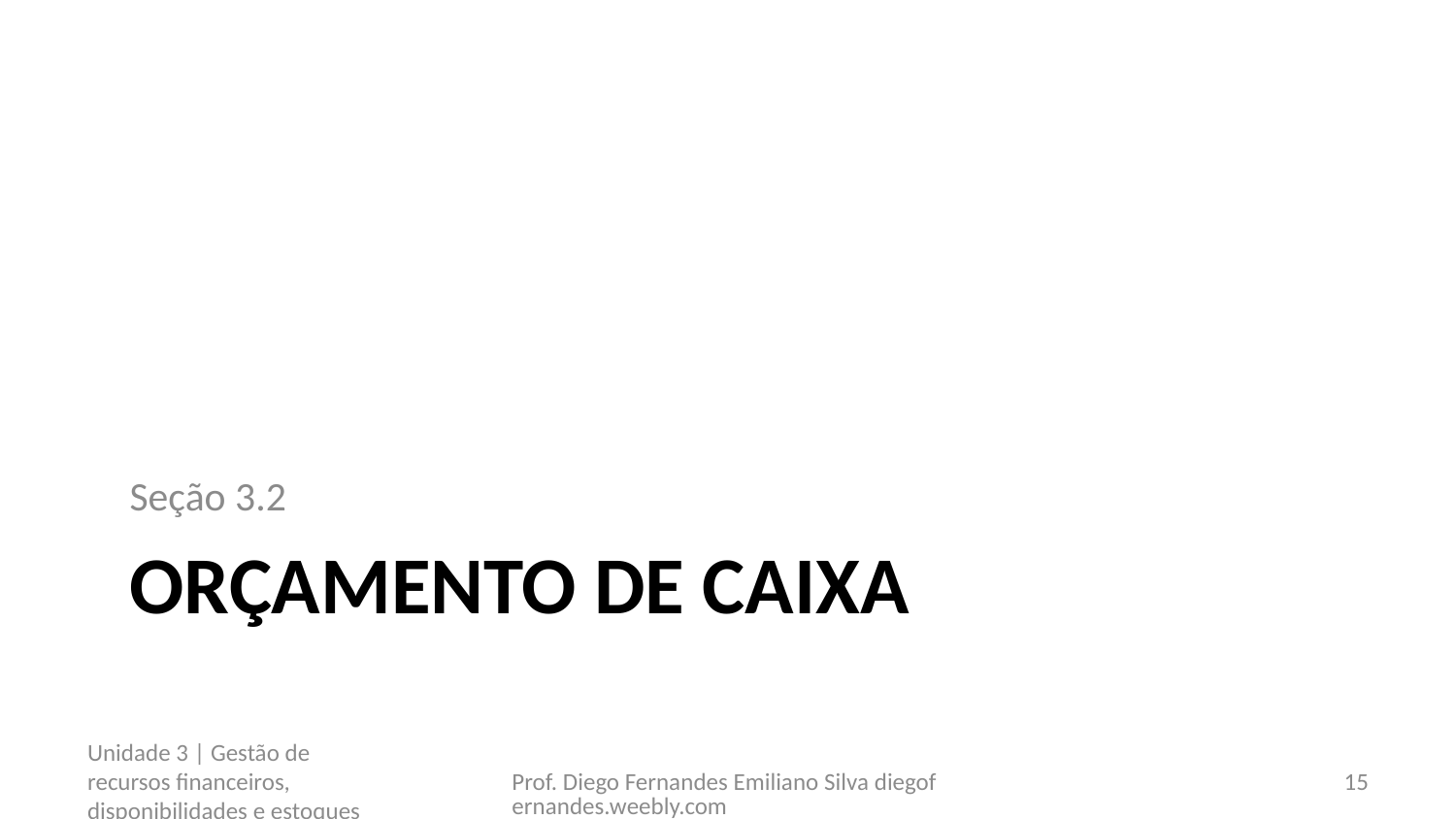

Seção 3.2
# Orçamento de caixa
Unidade 3 | Gestão de recursos financeiros, disponibilidades e estoques
Prof. Diego Fernandes Emiliano Silva diegofernandes.weebly.com
15